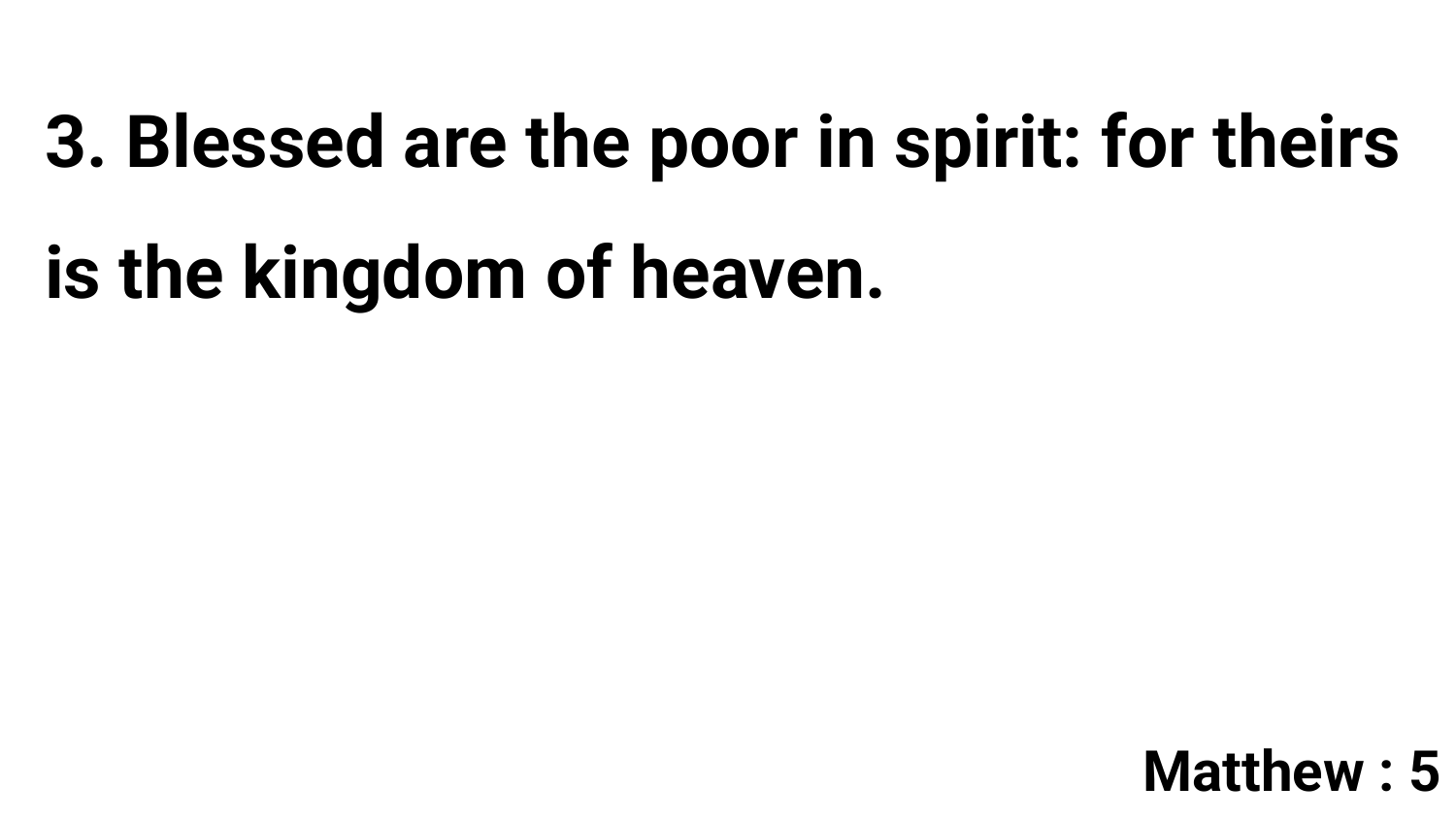

3. Blessed are the poor in spirit: for theirs is the kingdom of heaven.
Matthew : 5